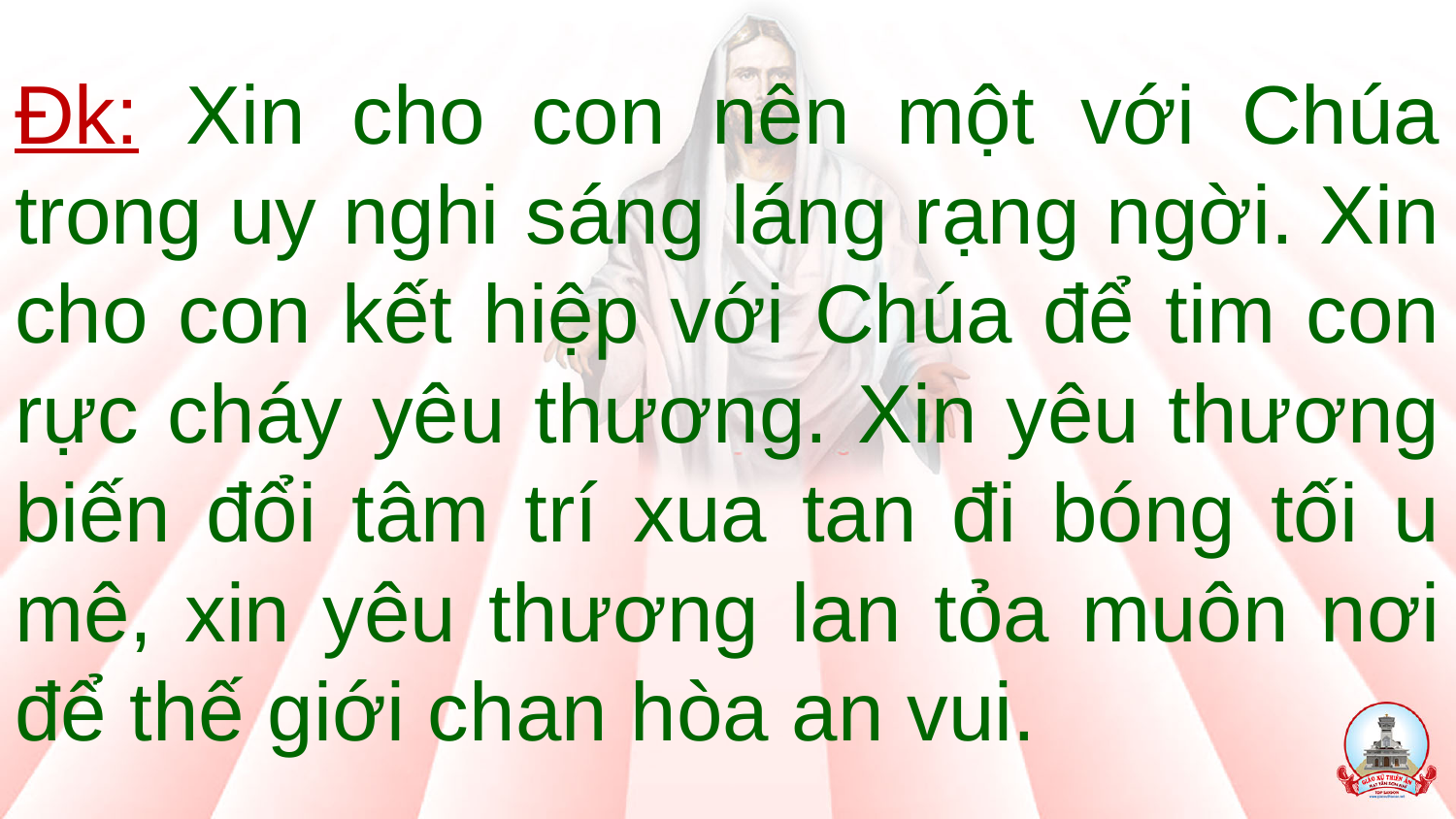

# Đk: Xin cho con nên một với Chúa trong uy nghi sáng láng rạng ngời. Xin cho con kết hiệp với Chúa để tim con rực cháy yêu thương. Xin yêu thương biến đổi tâm trí xua tan đi bóng tối u mê, xin yêu thương lan tỏa muôn nơi để thế giới chan hòa an vui.